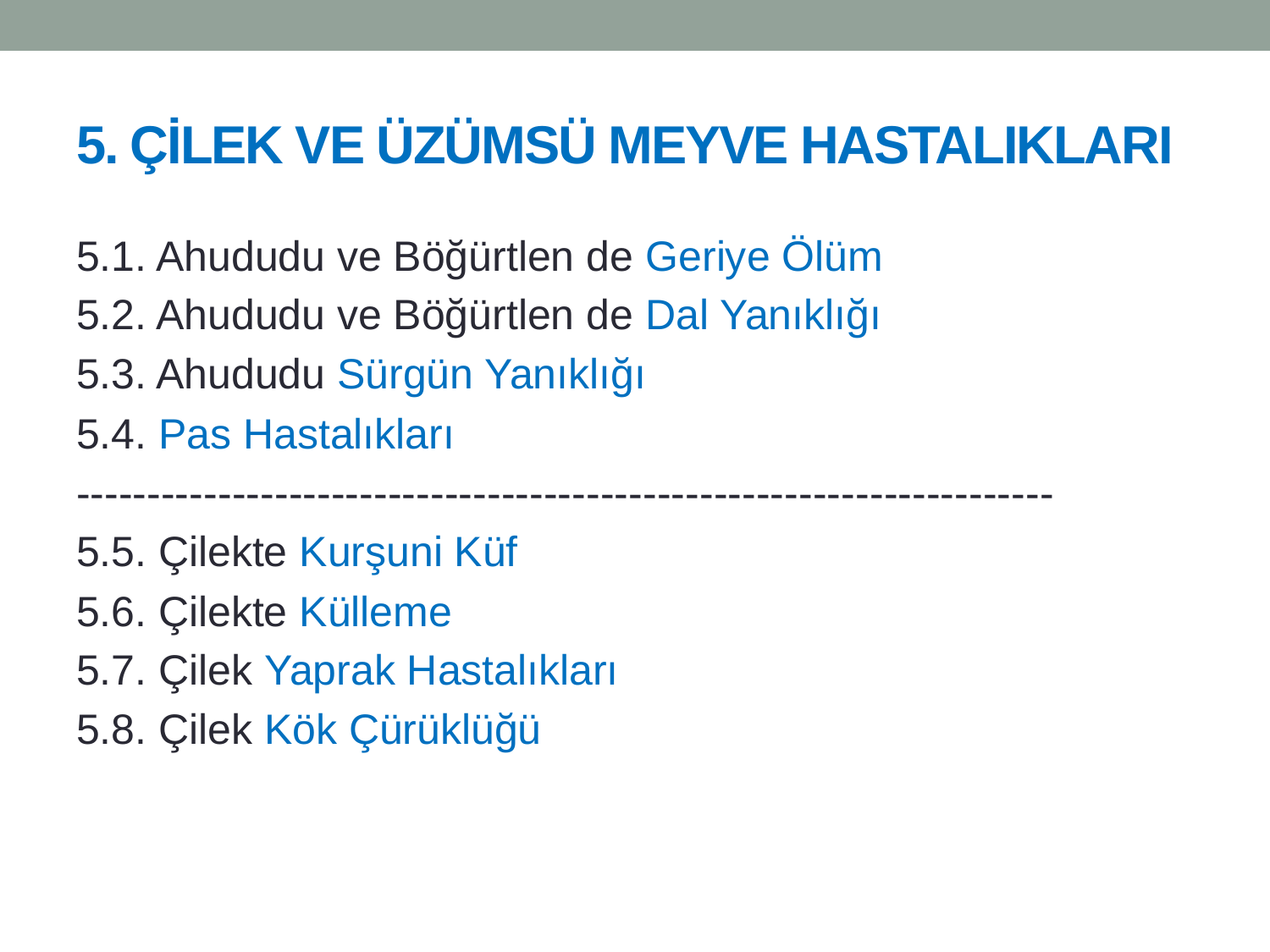

# 5. ÇİLEK VE ÜZÜMSÜ MEYVE HASTALIKLARI
5.1. Ahududu ve Böğürtlen de Geriye Ölüm
5.2. Ahududu ve Böğürtlen de Dal Yanıklığı
5.3. Ahududu Sürgün Yanıklığı
5.4. Pas Hastalıkları
---------------------------------------------------------------------
5.5. Çilekte Kurşuni Küf
5.6. Çilekte Külleme
5.7. Çilek Yaprak Hastalıkları
5.8. Çilek Kök Çürüklüğü